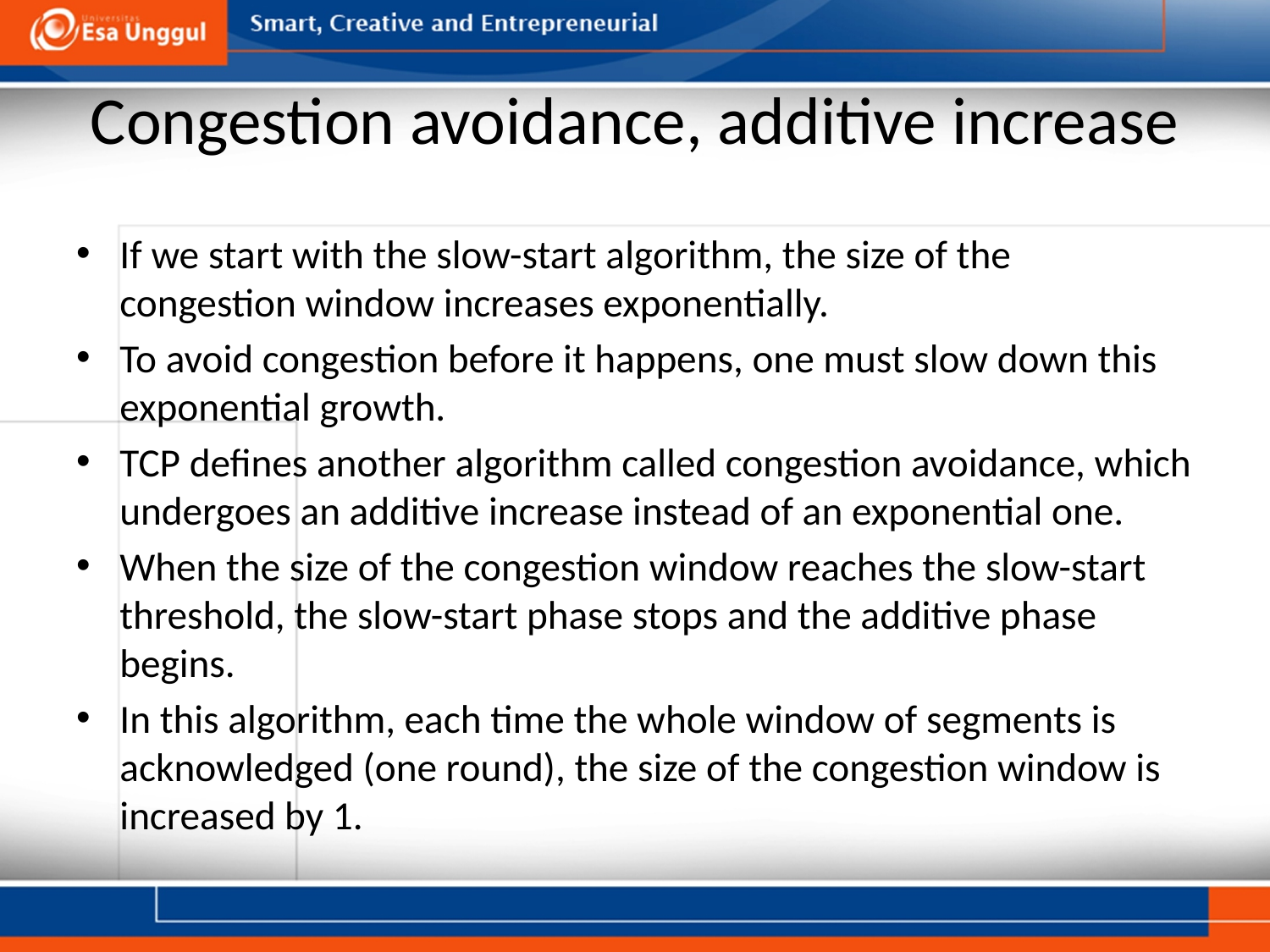

# Congestion avoidance, additive increase
If we start with the slow-start algorithm, the size of the congestion window increases exponentially.
To avoid congestion before it happens, one must slow down this exponential growth.
TCP defines another algorithm called congestion avoidance, which undergoes an additive increase instead of an exponential one.
When the size of the congestion window reaches the slow-start threshold, the slow-start phase stops and the additive phase begins.
In this algorithm, each time the whole window of segments is acknowledged (one round), the size of the congestion window is increased by 1.